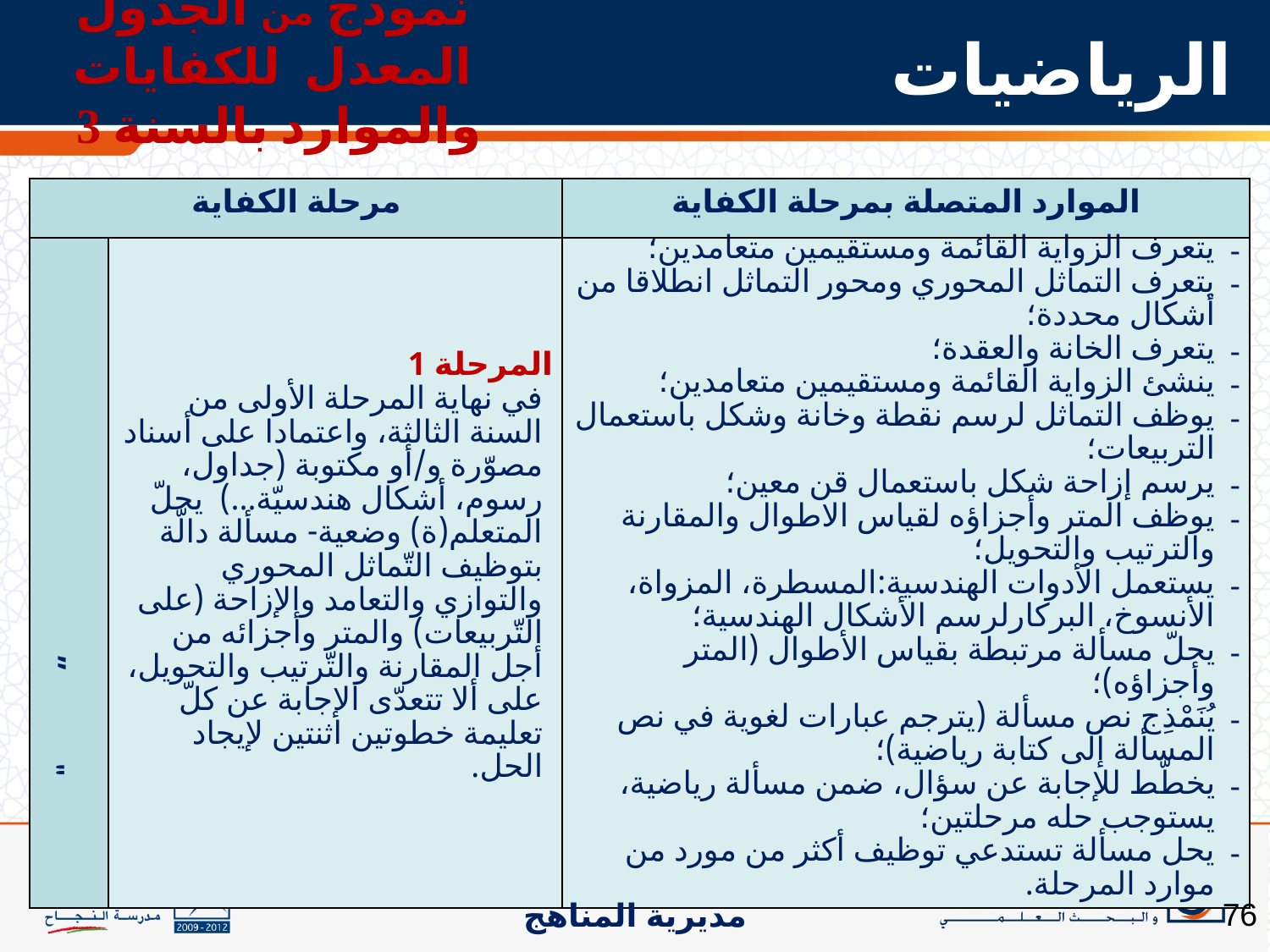

نموذج من الجدول المعدل  للكفايات والموارد بالسنة 3
# الرياضيات
| مرحلة الكفاية |  | الموارد المتصلة بمرحلة الكفاية |
| --- | --- | --- |
| كفاية ”الهندسة والقيا س" | المرحلة 1 في نهاية المرحلة الأولى من السنة الثالثة، واعتمادا على أسناد مصوّرة و/أو مكتوبة (جداول، رسوم، أشكال هندسيّة...) يحلّ المتعلم(ة) وضعية- مسألة دالّة بتوظيف التّماثل المحوري والتوازي والتعامد والإزاحة (على التّربيعات) والمتر وأجزائه من أجل المقارنة والتّرتيب والتحويل، على ألا تتعدّى الإجابة عن كلّ تعليمة خطوتين اثنتين لإيجاد الحل. | يتعرف الزواية القائمة ومستقيمين متعامدين؛ يتعرف التماثل المحوري ومحور التماثل انطلاقا من أشكال محددة؛ يتعرف الخانة والعقدة؛ ينشئ الزواية القائمة ومستقيمين متعامدين؛ يوظف التماثل لرسم نقطة وخانة وشكل باستعمال التربيعات؛ يرسم إزاحة شكل باستعمال قن معين؛ يوظف المتر وأجزاؤه لقياس الاطوال والمقارنة والترتيب والتحويل؛ يستعمل الأدوات الهندسية:المسطرة، المزواة، الأنسوخ، البركارلرسم الأشكال الهندسية؛ يحلّ مسألة مرتبطة بقياس الأطوال (المتر وأجزاؤه)؛ يُنَمْذِج نص مسألة (يترجم عبارات لغوية في نص المسألة إلى كتابة رياضية)؛ يخطّط للإجابة عن سؤال، ضمن مسألة رياضية، يستوجب حله مرحلتين؛ يحل مسألة تستدعي توظيف أكثر من مورد من موارد المرحلة. |
76
مديرية المناهج